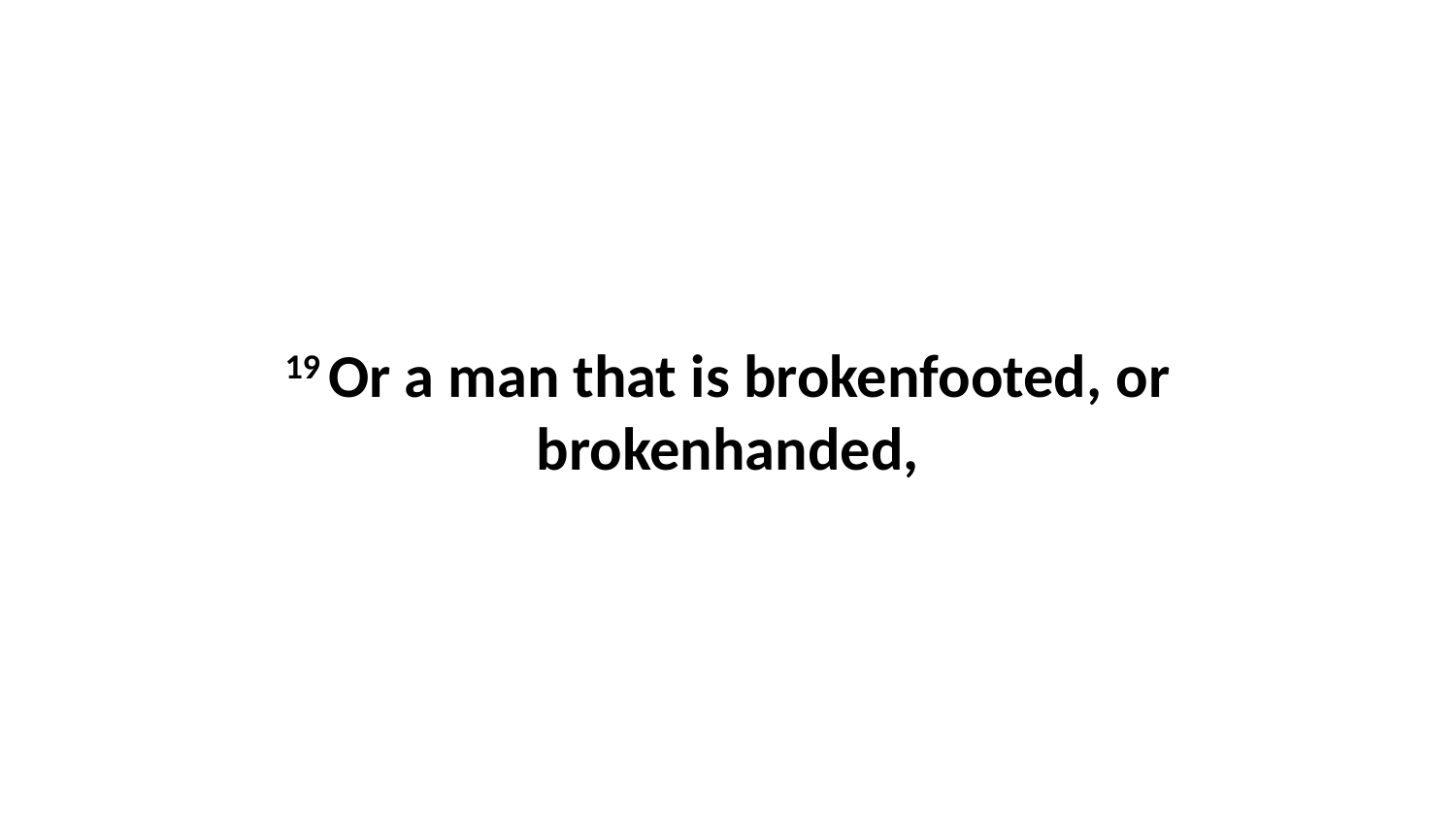

19 Or a man that is brokenfooted, or brokenhanded,